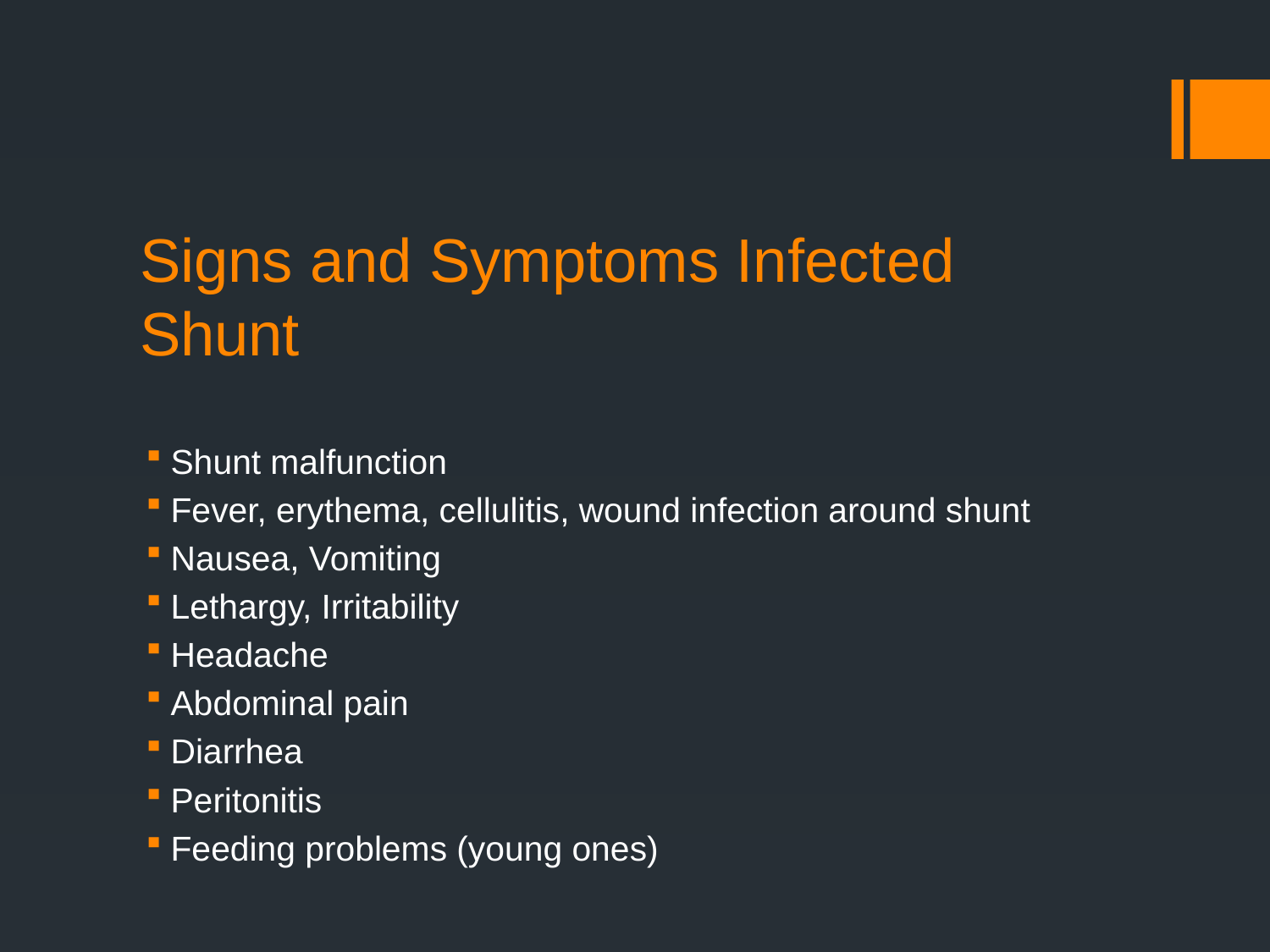

# Signs and Symptoms Infected Shunt

Shunt malfunction
Fever, erythema, cellulitis, wound infection around shunt
Nausea, Vomiting
Lethargy, Irritability
Headache
Abdominal pain
Diarrhea
Peritonitis
Feeding problems (young ones)